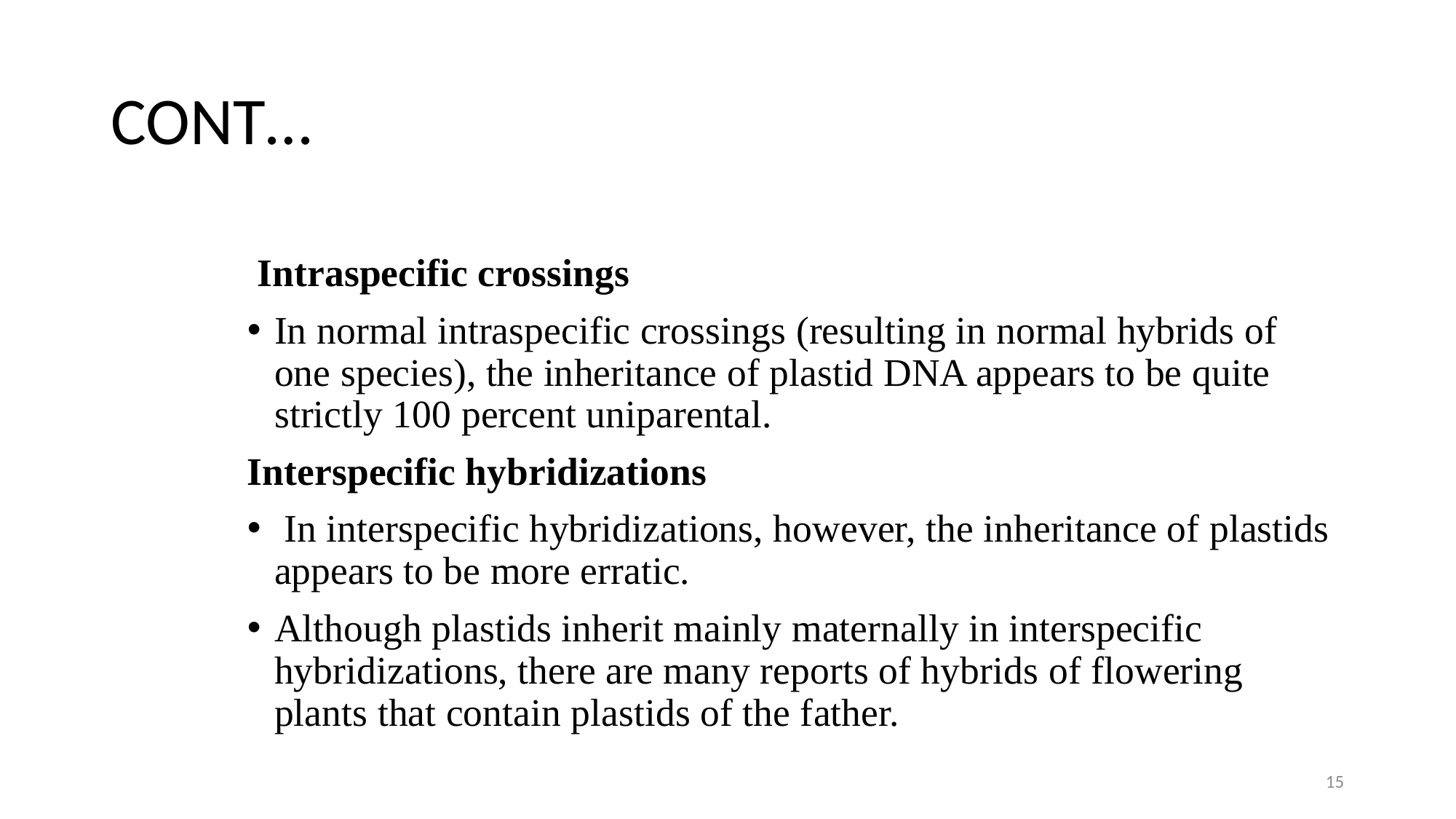

# CONT…

 Intraspecific crossings
In normal intraspecific crossings (resulting in normal hybrids of one species), the inheritance of plastid DNA appears to be quite strictly 100 percent uniparental.
Interspecific hybridizations
 In interspecific hybridizations, however, the inheritance of plastids appears to be more erratic.
Although plastids inherit mainly maternally in interspecific hybridizations, there are many reports of hybrids of flowering plants that contain plastids of the father.

15